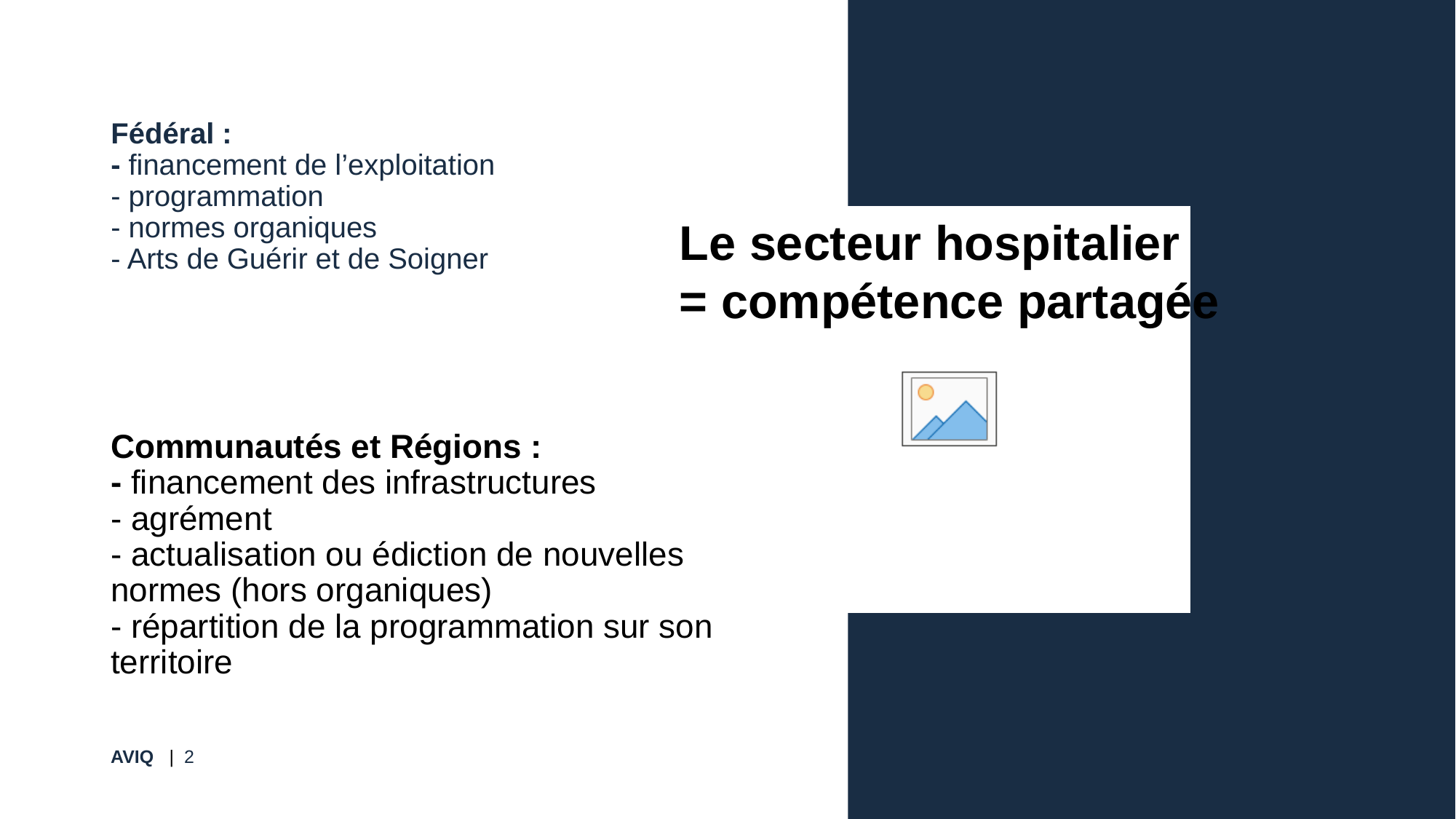

# Fédéral : - financement de l’exploitation - programmation - normes organiques - Arts de Guérir et de Soigner
Le secteur hospitalier
= compétence partagée

Communautés et Régions :
- financement des infrastructures
- agrément
- actualisation ou édiction de nouvelles normes (hors organiques)
- répartition de la programmation sur son territoire